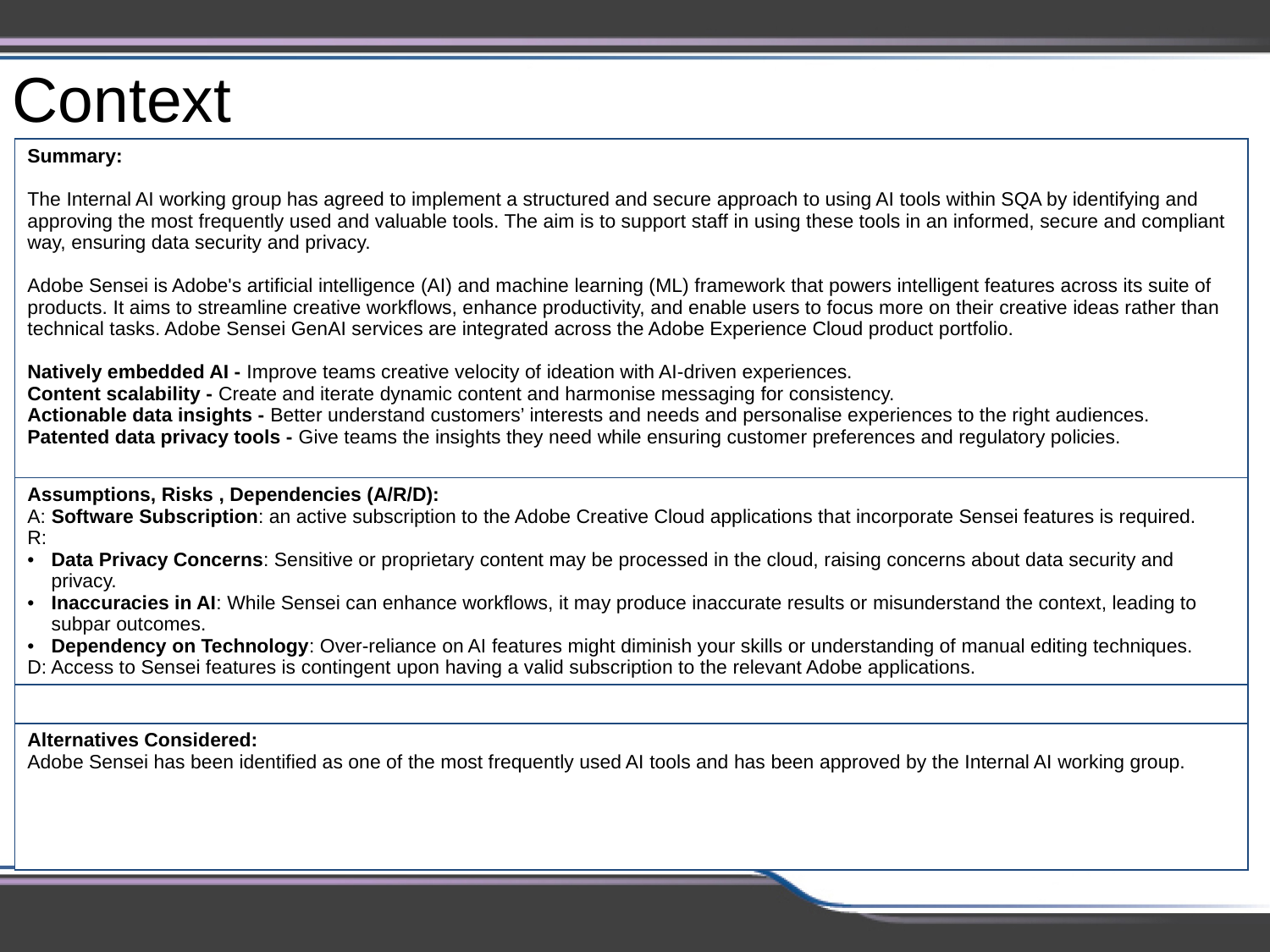

3
Context
| Summary: The Internal AI working group has agreed to implement a structured and secure approach to using AI tools within SQA by identifying and approving the most frequently used and valuable tools. The aim is to support staff in using these tools in an informed, secure and compliant way, ensuring data security and privacy. Adobe Sensei is Adobe's artificial intelligence (AI) and machine learning (ML) framework that powers intelligent features across its suite of products. It aims to streamline creative workflows, enhance productivity, and enable users to focus more on their creative ideas rather than technical tasks. Adobe Sensei GenAI services are integrated across the Adobe Experience Cloud product portfolio.  Natively embedded AI - Improve teams creative velocity of ideation with AI-driven experiences. Content scalability - Create and iterate dynamic content and harmonise messaging for consistency. Actionable data insights - Better understand customers’ interests and needs and personalise experiences to the right audiences. Patented data privacy tools - Give teams the insights they need while ensuring customer preferences and regulatory policies. |
| --- |
| Assumptions, Risks , Dependencies (A/R/D): A: Software Subscription: an active subscription to the Adobe Creative Cloud applications that incorporate Sensei features is required. R: Data Privacy Concerns: Sensitive or proprietary content may be processed in the cloud, raising concerns about data security and privacy. Inaccuracies in AI: While Sensei can enhance workflows, it may produce inaccurate results or misunderstand the context, leading to subpar outcomes. Dependency on Technology: Over-reliance on AI features might diminish your skills or understanding of manual editing techniques. D: Access to Sensei features is contingent upon having a valid subscription to the relevant Adobe applications. |
|  |
| Alternatives Considered: Adobe Sensei has been identified as one of the most frequently used AI tools and has been approved by the Internal AI working group. |